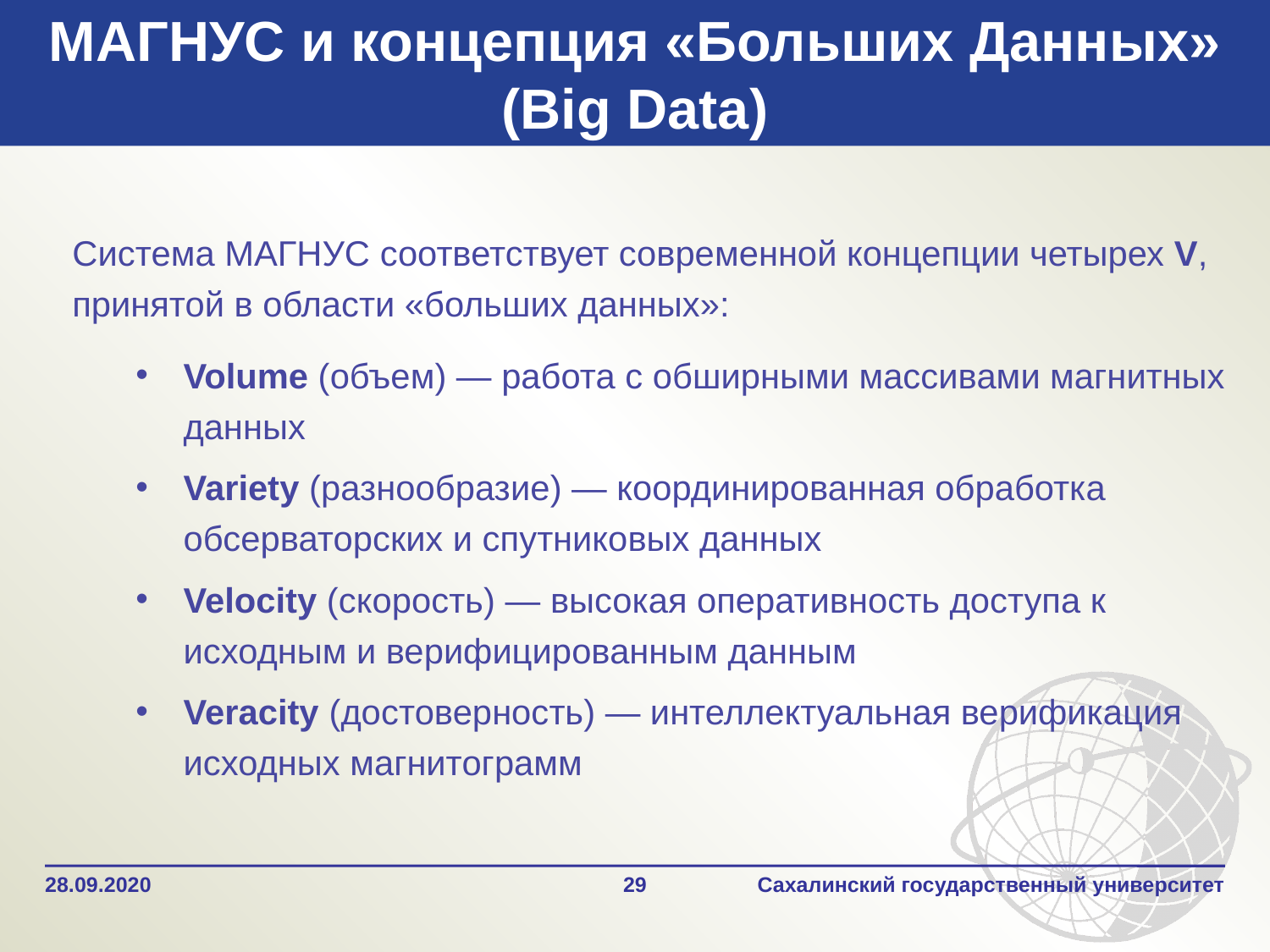

МАГНУС и концепция «Больших Данных» (Big Data)
Система МАГНУС соответствует современной концепции четырех V, принятой в области «больших данных»:
Volume (объем) — работа с обширными массивами магнитных данных
Variety (разнообразие) — координированная обработка обсерваторских и спутниковых данных
Velocity (скорость) — высокая оперативность доступа к исходным и верифицированным данным
Veracity (достоверность) — интеллектуальная верификация исходных магнитограмм
28.09.2020
29
Сахалинский государственный университет